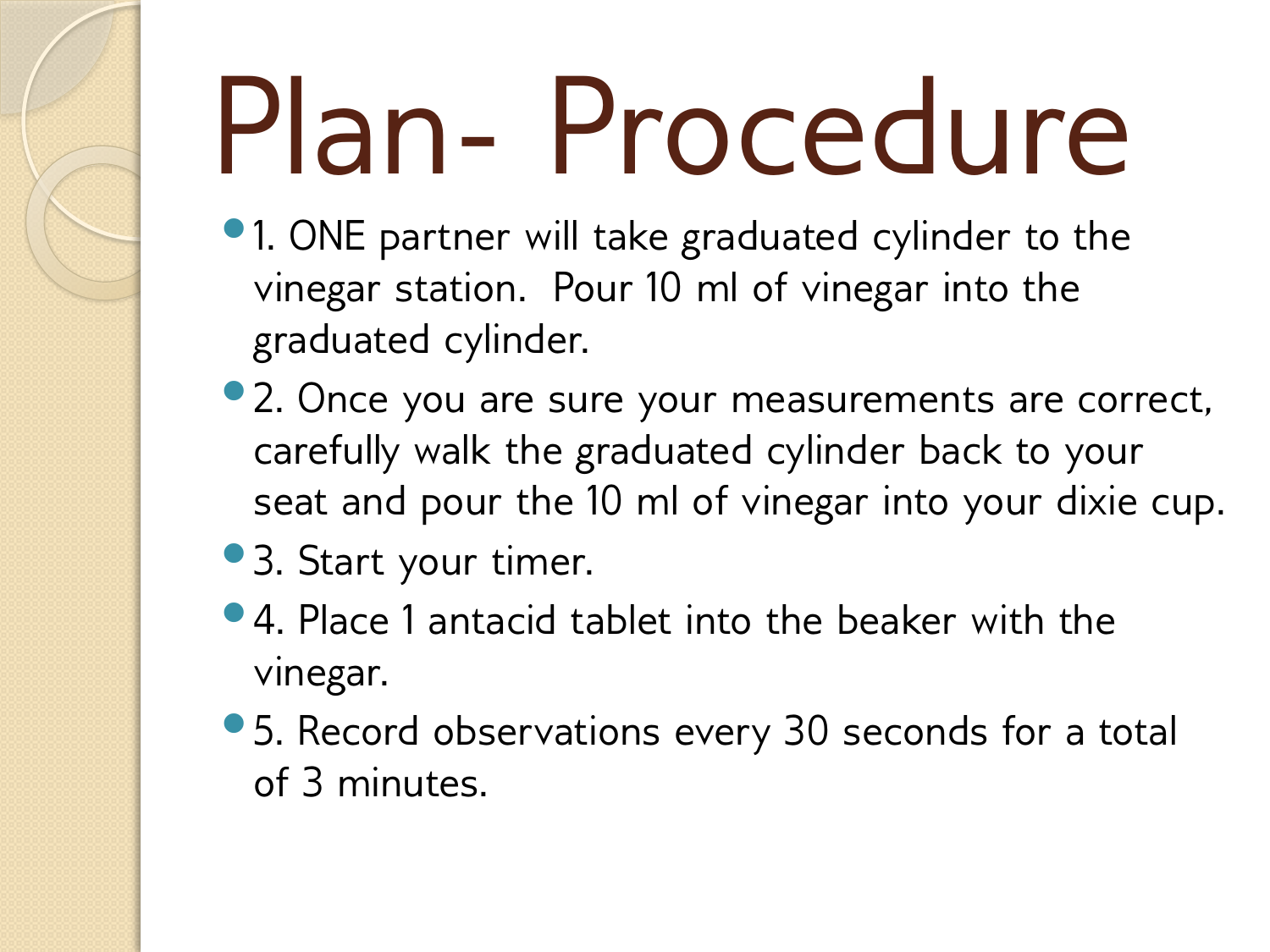

# Plan- Procedure
1. ONE partner will take graduated cylinder to the vinegar station.  Pour 10 ml of vinegar into the graduated cylinder.
2. Once you are sure your measurements are correct, carefully walk the graduated cylinder back to your seat and pour the 10 ml of vinegar into your dixie cup.
3. Start your timer.
4. Place 1 antacid tablet into the beaker with the vinegar.
5. Record observations every 30 seconds for a total of 3 minutes.